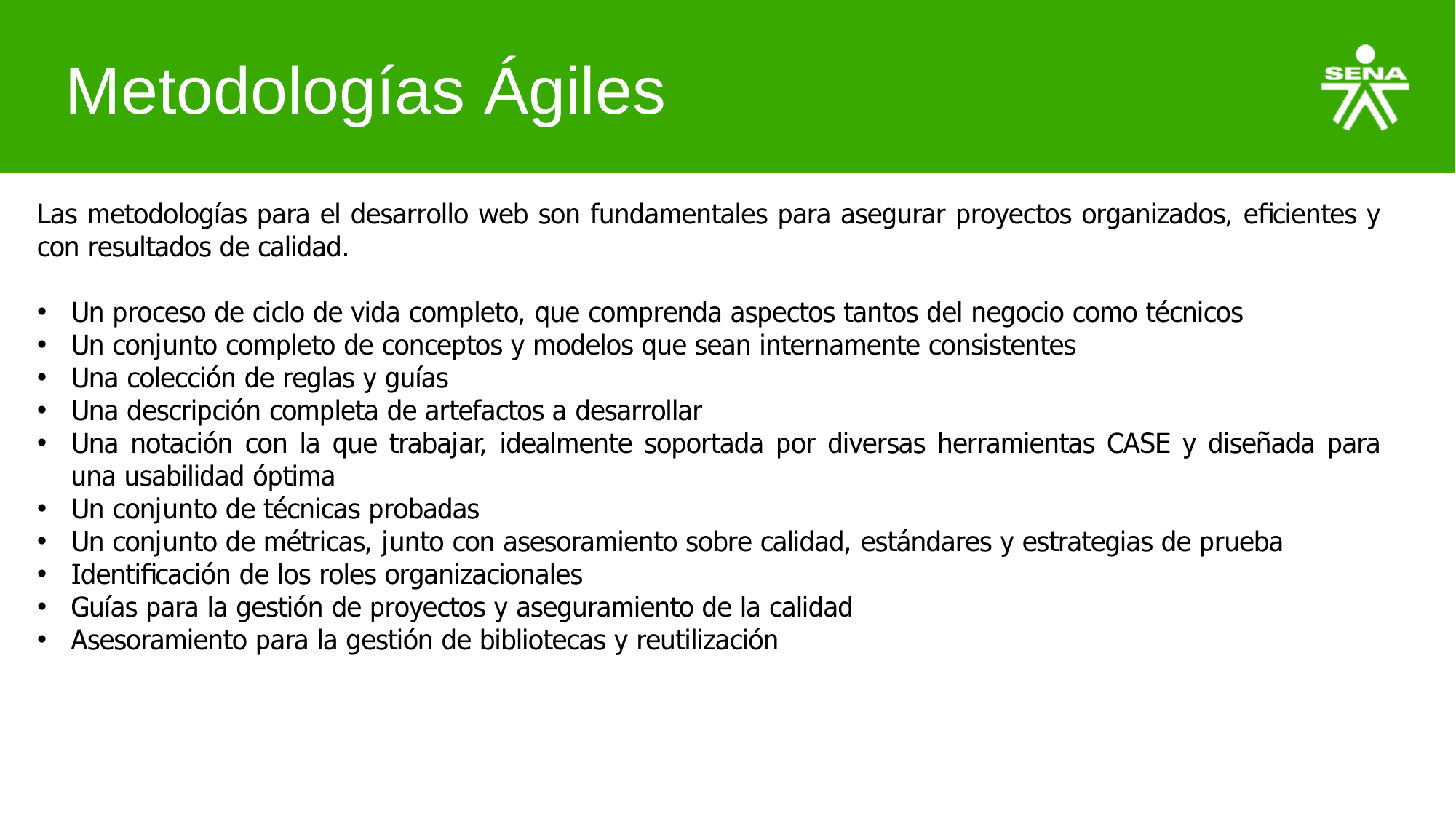

# Metodologías Ágiles
Las metodologías para el desarrollo web son fundamentales para asegurar proyectos organizados, eficientes y con resultados de calidad.

Un proceso de ciclo de vida completo, que comprenda aspectos tantos del negocio como técnicos
Un conjunto completo de conceptos y modelos que sean internamente consistentes
Una colección de reglas y guías
Una descripción completa de artefactos a desarrollar
Una notación con la que trabajar, idealmente soportada por diversas herramientas CASE y diseñada para una usabilidad óptima
Un conjunto de técnicas probadas
Un conjunto de métricas, junto con asesoramiento sobre calidad, estándares y estrategias de prueba
Identificación de los roles organizacionales
Guías para la gestión de proyectos y aseguramiento de la calidad
Asesoramiento para la gestión de bibliotecas y reutilización